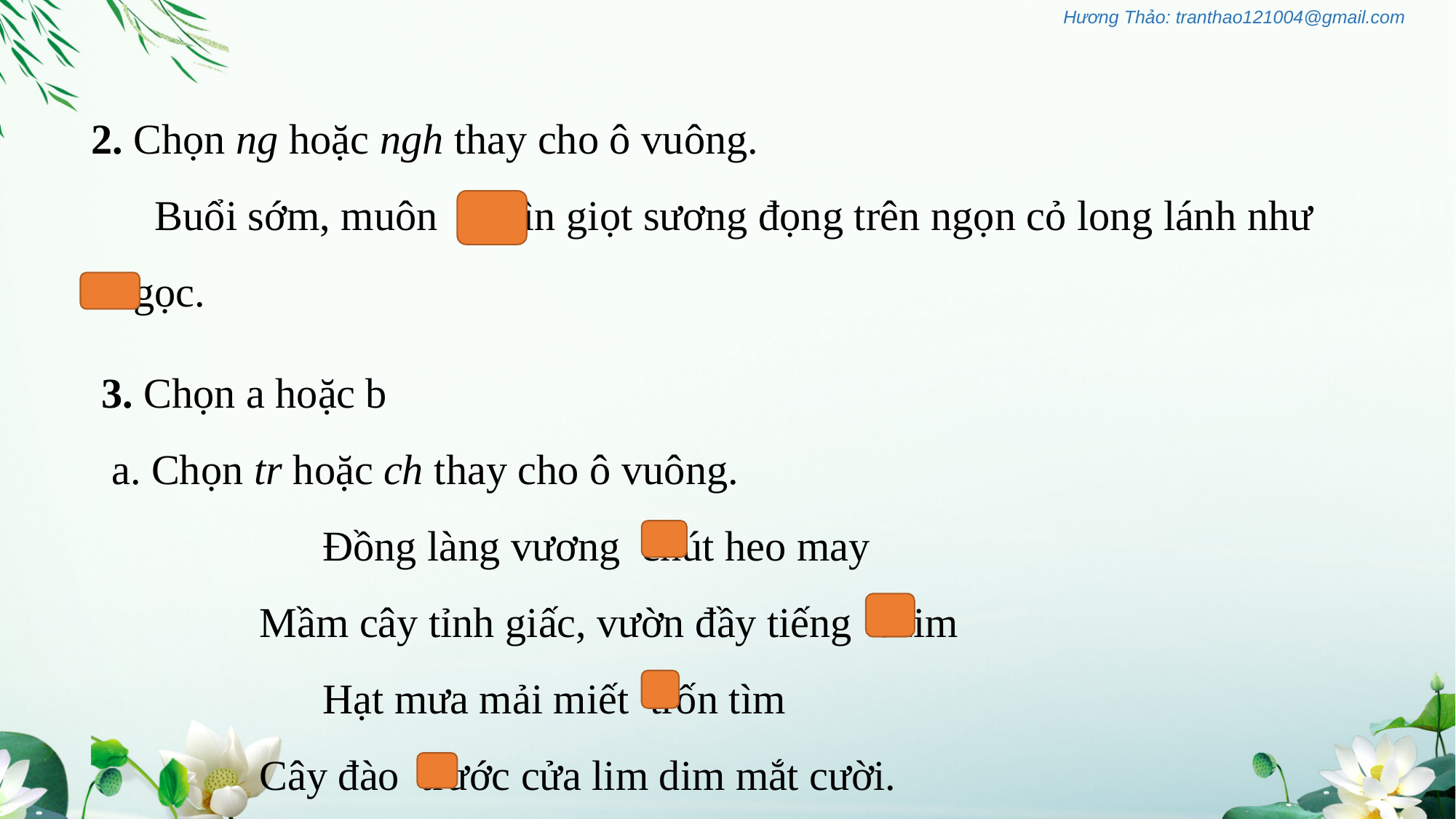

2. Chọn ng hoặc ngh thay cho ô vuông.
      Buổi sớm, muôn  nghìn giọt sương đọng trên ngọn cỏ long lánh như   ngọc.

3. Chọn a hoặc b
 a. Chọn tr hoặc ch thay cho ô vuông.
                     Đồng làng vương  chút heo may
               Mầm cây tỉnh giấc, vườn đầy tiếng  chim
                     Hạt mưa mải miết  trốn tìm
               Cây đào  trước cửa lim dim mắt cười.